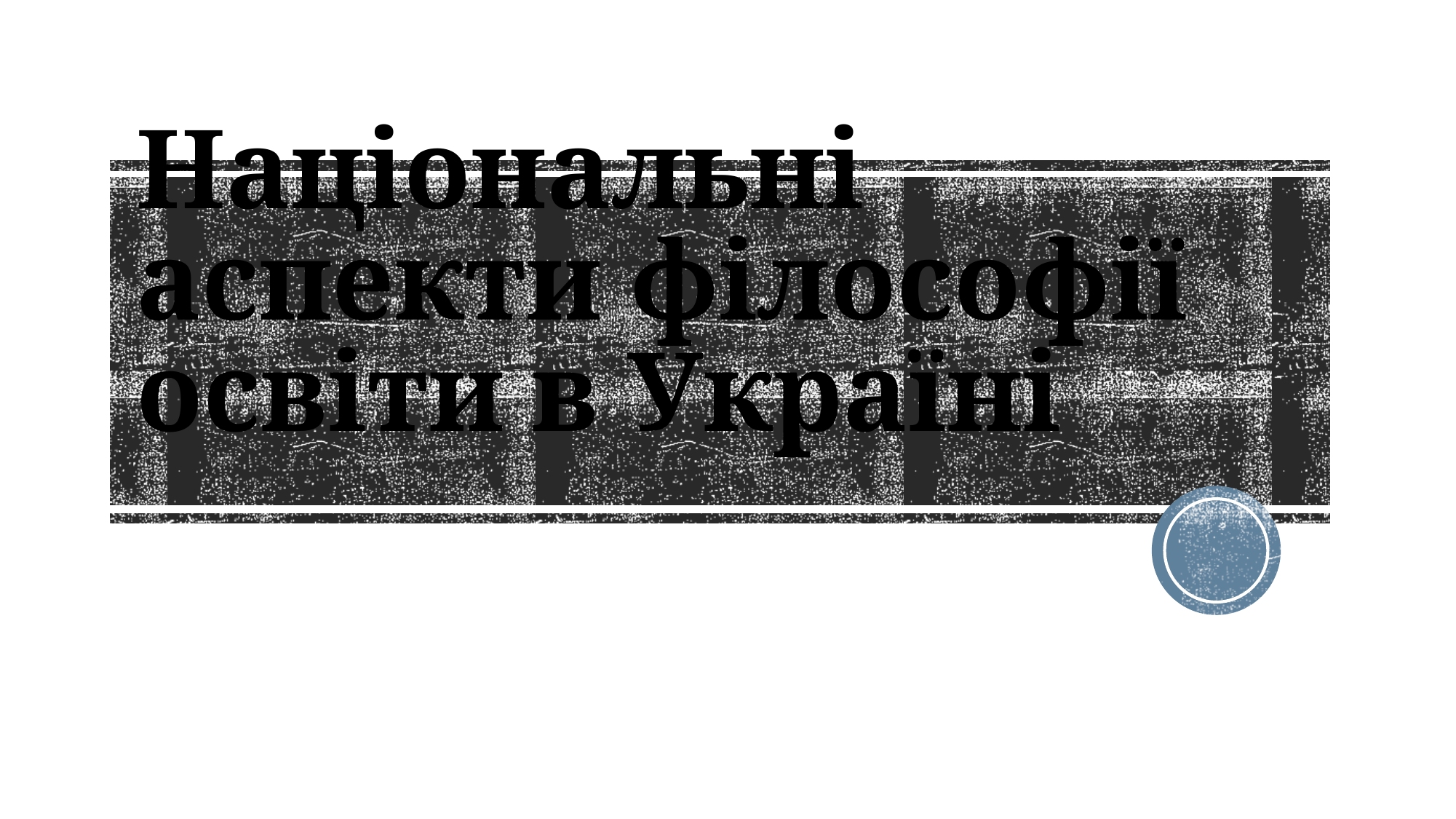

# Національні аспекти філософії освіти в Україні